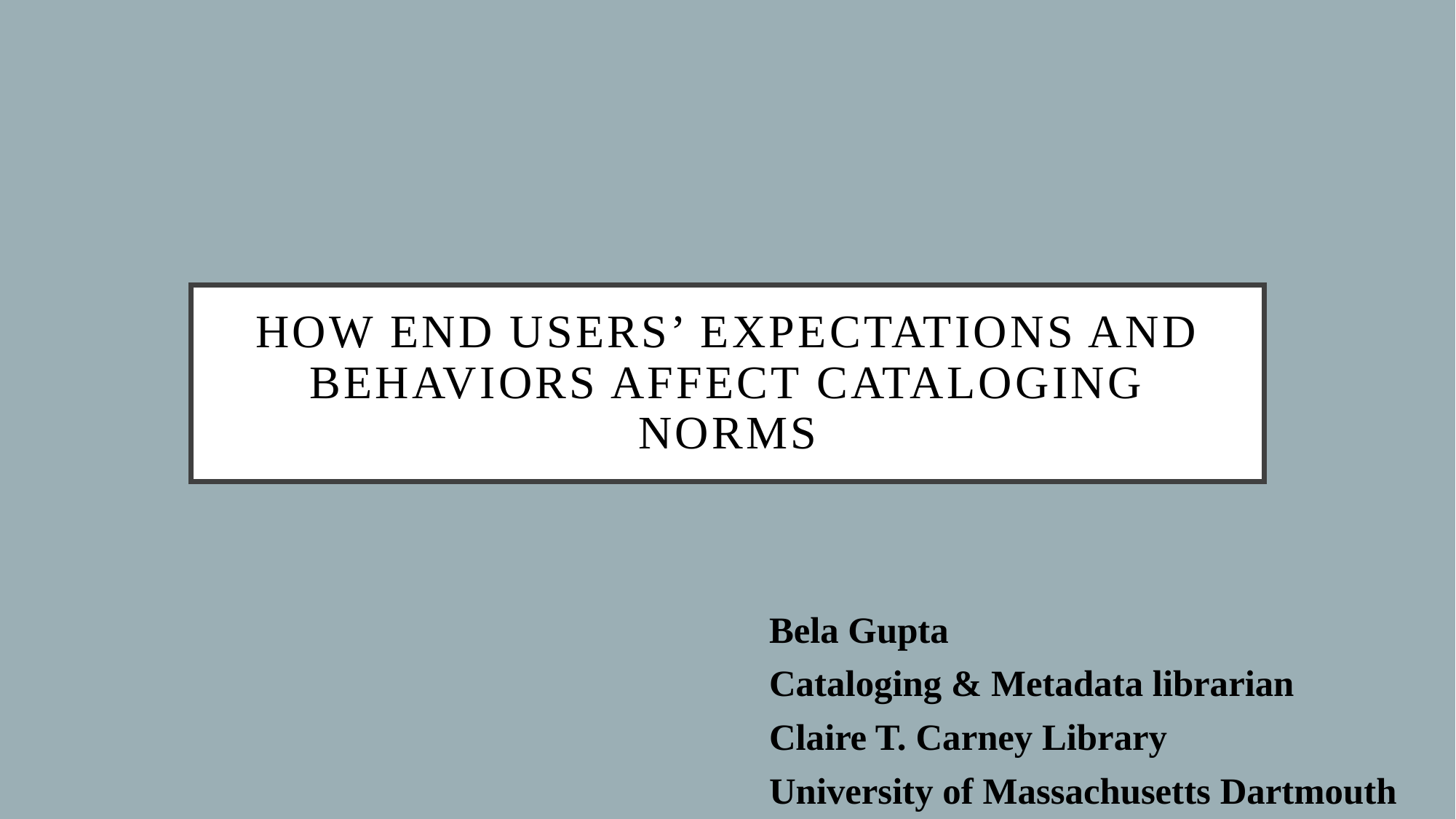

# How end users’ expectations and behaviors affect cataloging norms
Bela Gupta
Cataloging & Metadata librarian
Claire T. Carney Library
University of Massachusetts Dartmouth